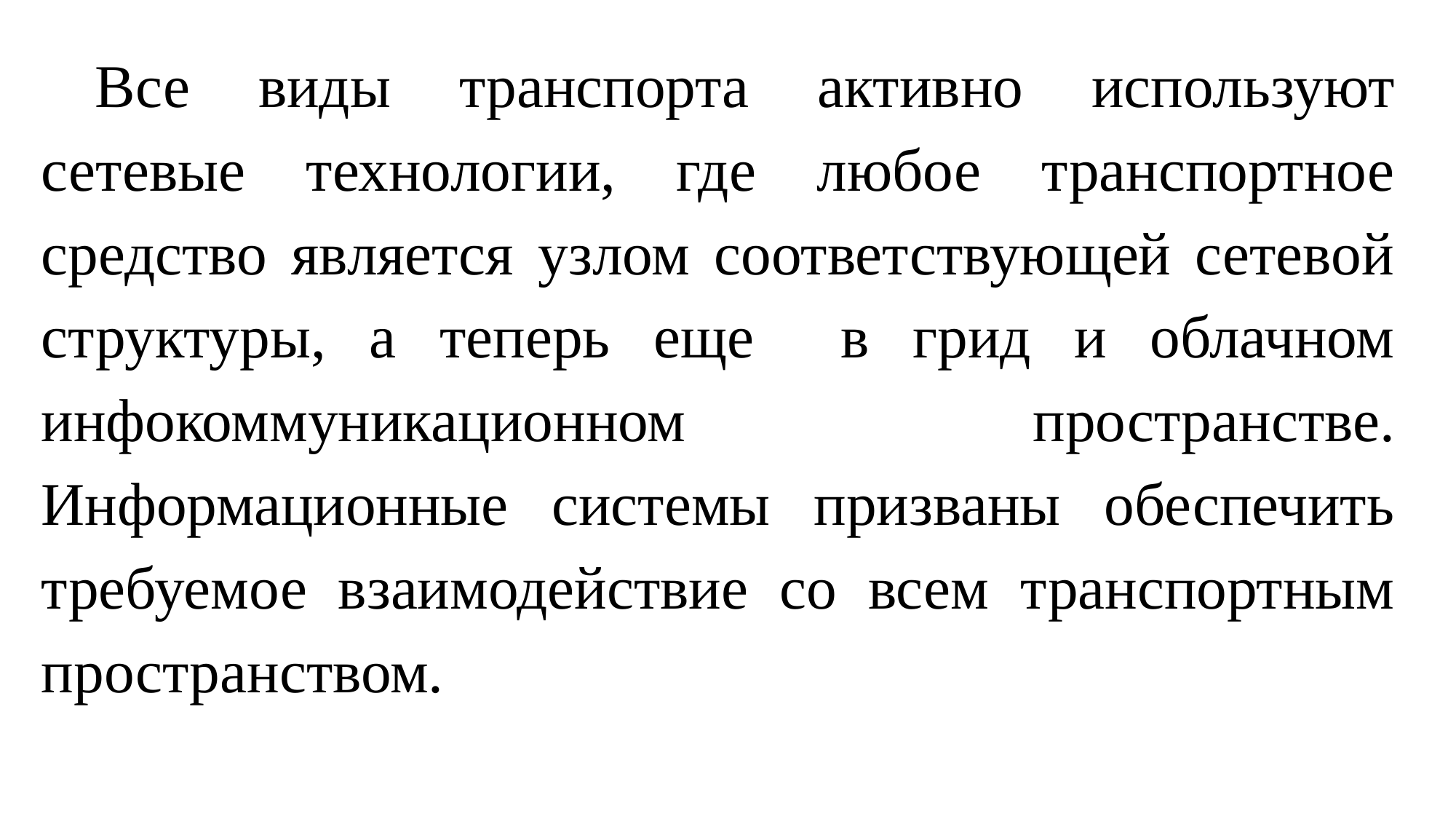

Все виды транспорта активно используют сетевые технологии, где любое транспортное средство является узлом соответствующей сетевой структуры, а теперь еще  в грид и облачном инфокоммуникационном пространстве. Информационные системы призваны обеспечить требуемое взаимодействие со всем транспортным пространством.